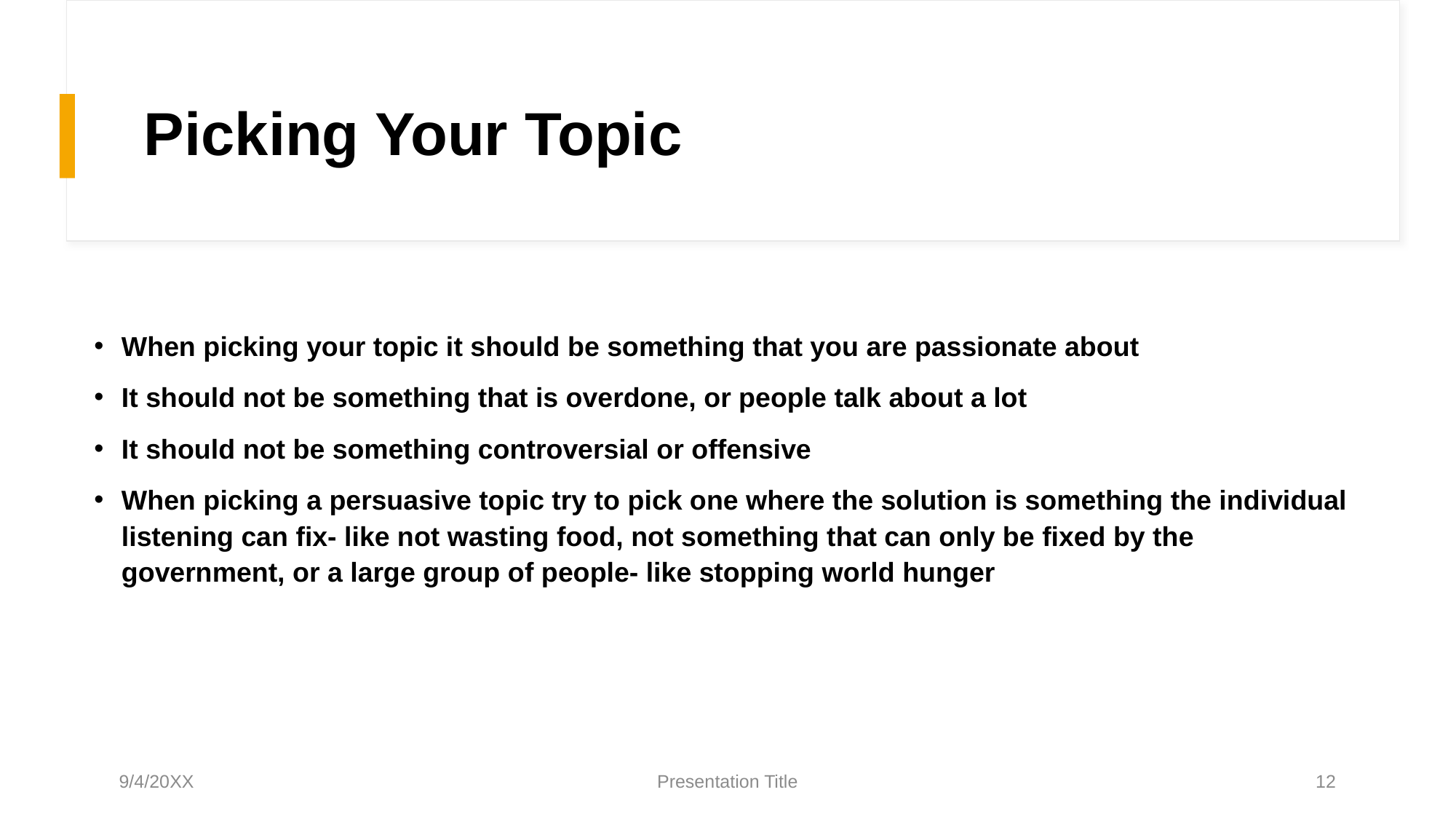

# Picking Your Topic
When picking your topic it should be something that you are passionate about
It should not be something that is overdone, or people talk about a lot
It should not be something controversial or offensive
When picking a persuasive topic try to pick one where the solution is something the individual listening can fix- like not wasting food, not something that can only be fixed by the government, or a large group of people- like stopping world hunger

9/4/20XX
Presentation Title
12